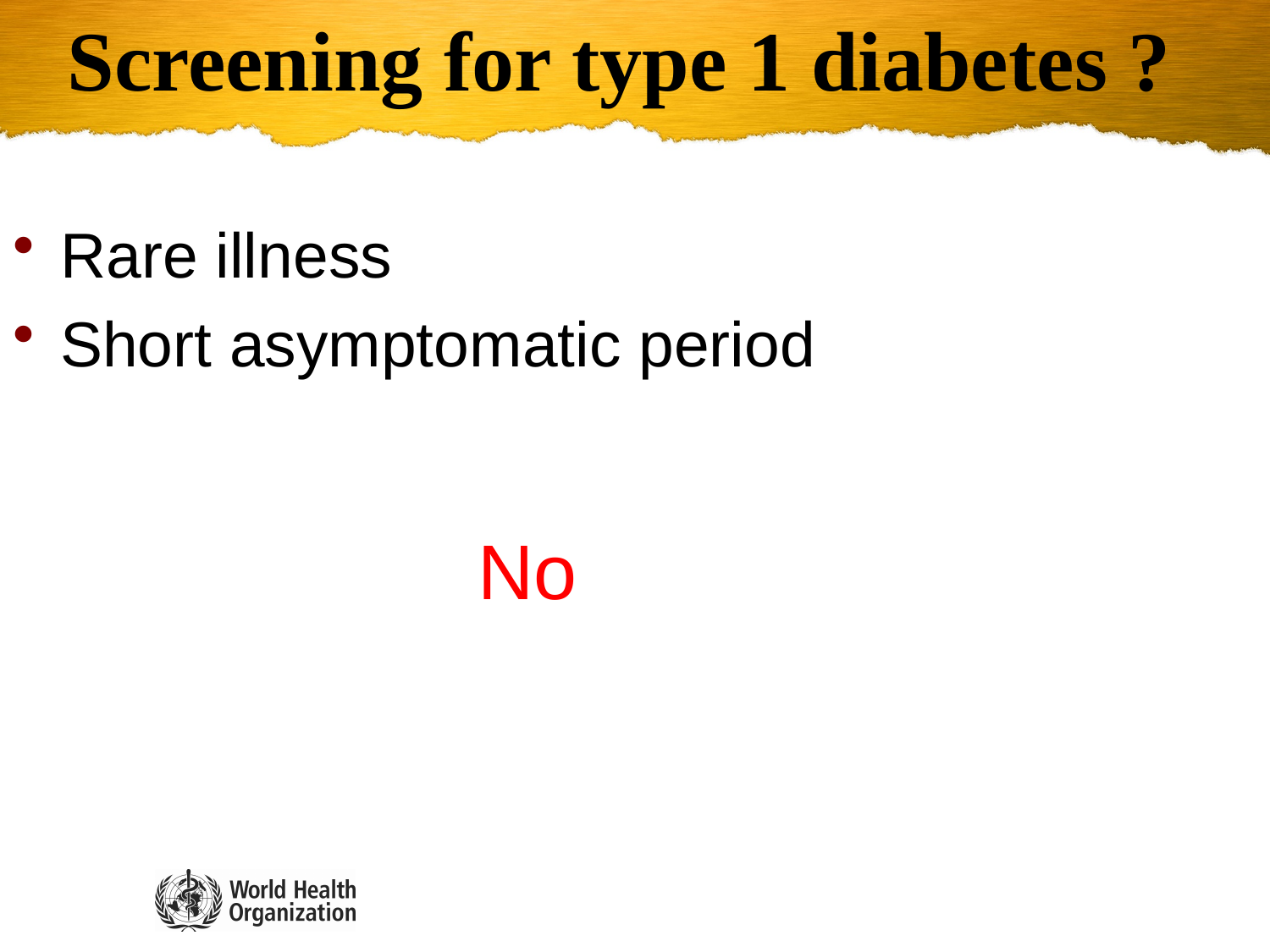

Screening for type 1 diabetes ?

Rare illness
Short asymptomatic period

No